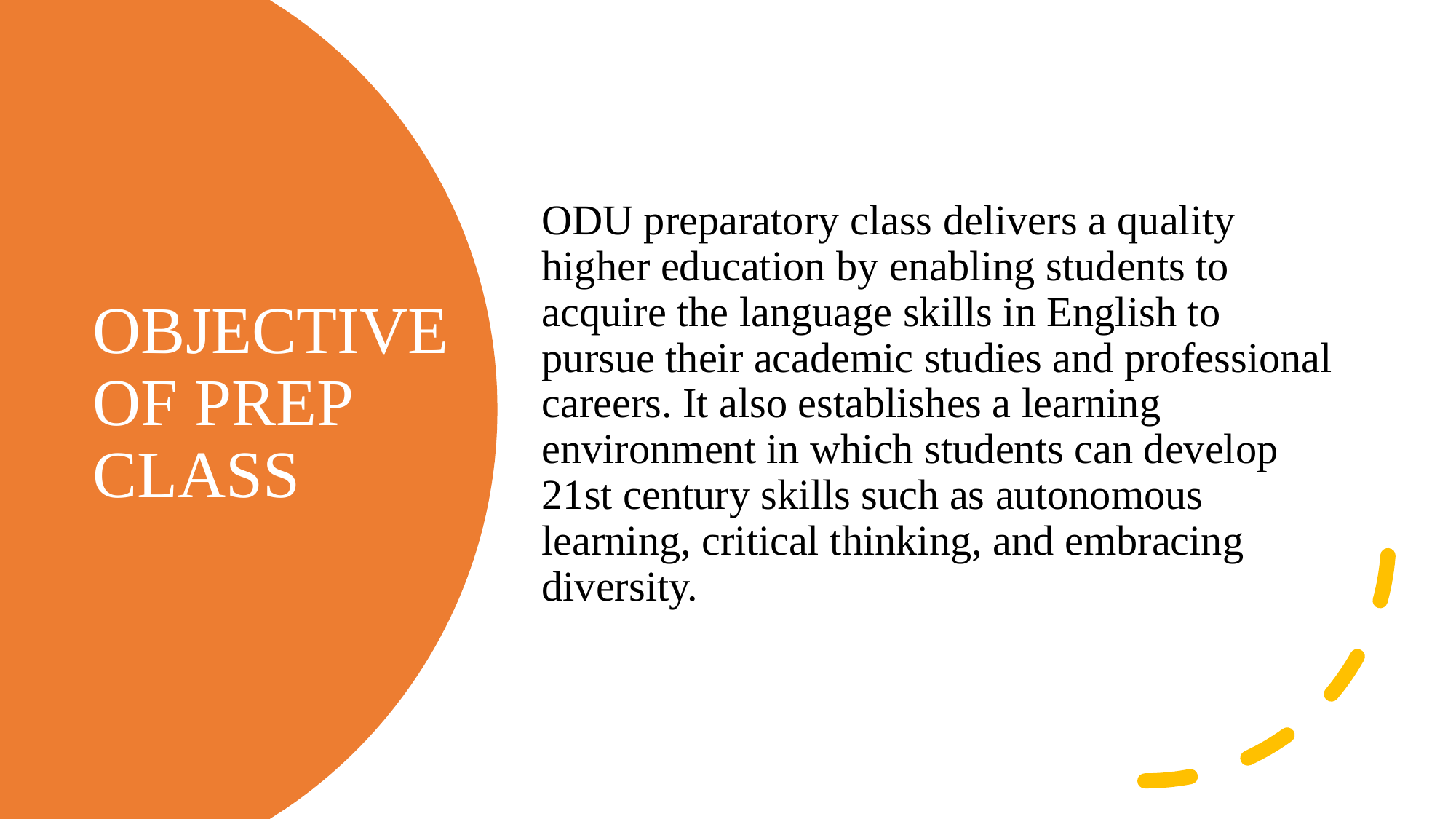

ODU preparatory class delivers a quality higher education by enabling students to acquire the language skills in English to pursue their academic studies and professional careers. It also establishes a learning environment in which students can develop 21st century skills such as autonomous learning, critical thinking, and embracing diversity.
# OBJECTIVE OF PREP CLASS